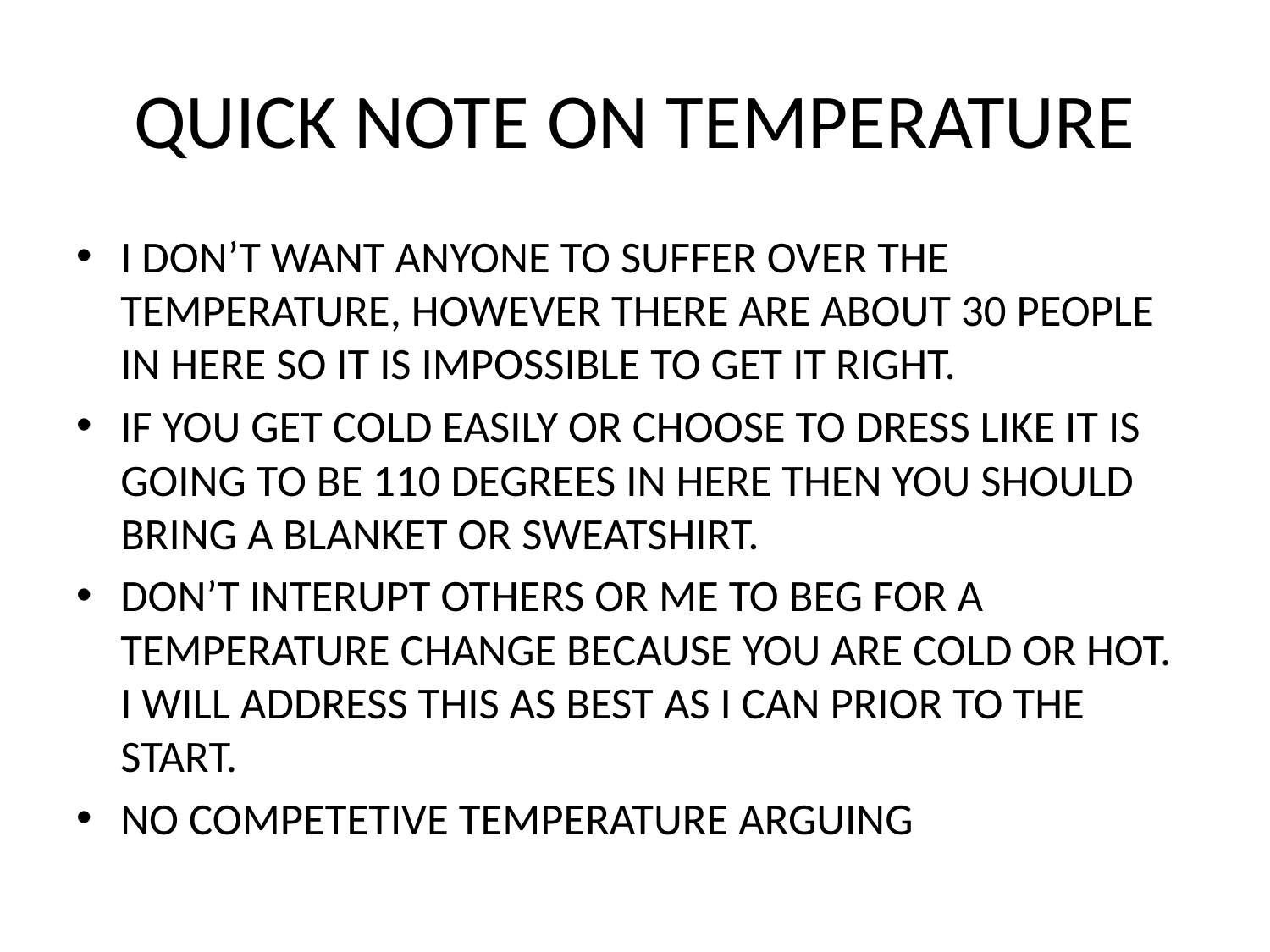

# QUICK NOTE ON TEMPERATURE
I DON’T WANT ANYONE TO SUFFER OVER THE TEMPERATURE, HOWEVER THERE ARE ABOUT 30 PEOPLE IN HERE SO IT IS IMPOSSIBLE TO GET IT RIGHT.
IF YOU GET COLD EASILY OR CHOOSE TO DRESS LIKE IT IS GOING TO BE 110 DEGREES IN HERE THEN YOU SHOULD BRING A BLANKET OR SWEATSHIRT.
DON’T INTERUPT OTHERS OR ME TO BEG FOR A TEMPERATURE CHANGE BECAUSE YOU ARE COLD OR HOT.  I WILL ADDRESS THIS AS BEST AS I CAN PRIOR TO THE START.
NO COMPETETIVE TEMPERATURE ARGUING